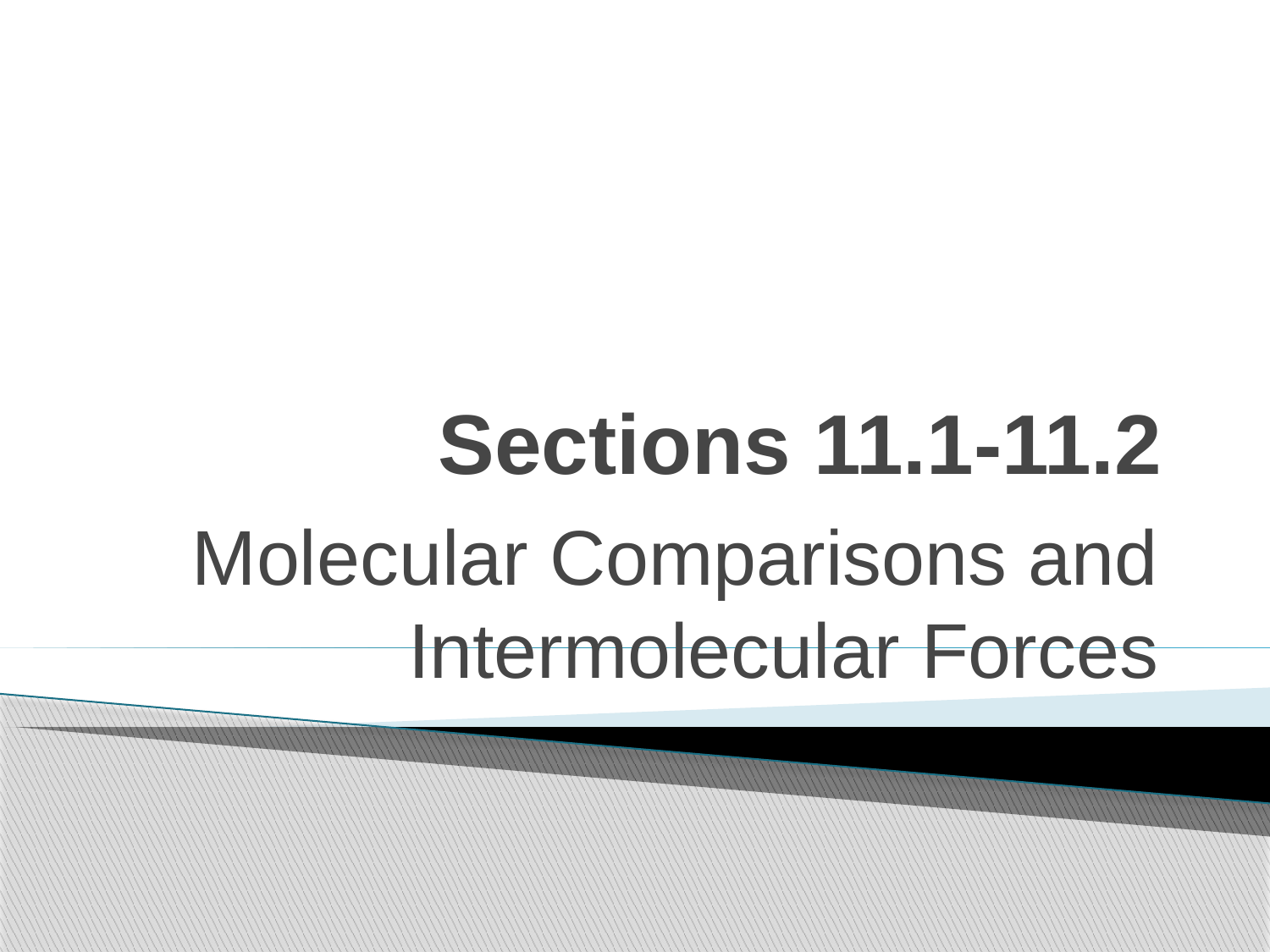

# Sections 11.1-11.2
Molecular Comparisons and Intermolecular Forces